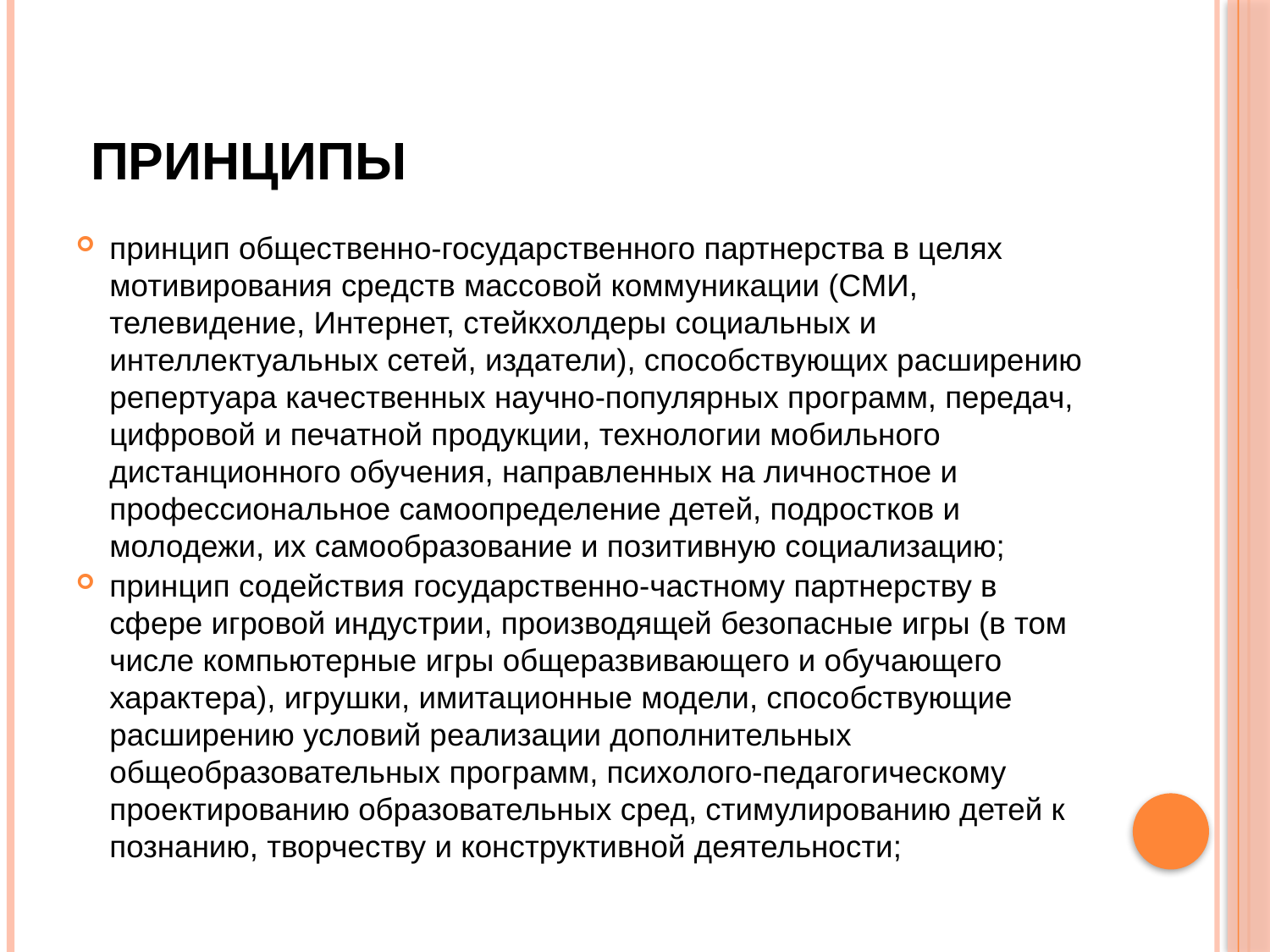

# Принципы
принцип общественно-государственного партнерства в целях мотивирования средств массовой коммуникации (СМИ, телевидение, Интернет, стейкхолдеры социальных и интеллектуальных сетей, издатели), способствующих расширению репертуара качественных научно-популярных программ, передач, цифровой и печатной продукции, технологии мобильного дистанционного обучения, направленных на личностное и профессиональное самоопределение детей, подростков и молодежи, их самообразование и позитивную социализацию;
принцип содействия государственно-частному партнерству в сфере игровой индустрии, производящей безопасные игры (в том числе компьютерные игры общеразвивающего и обучающего характера), игрушки, имитационные модели, способствующие расширению условий реализации дополнительных общеобразовательных программ, психолого-педагогическому проектированию образовательных сред, стимулированию детей к познанию, творчеству и конструктивной деятельности;